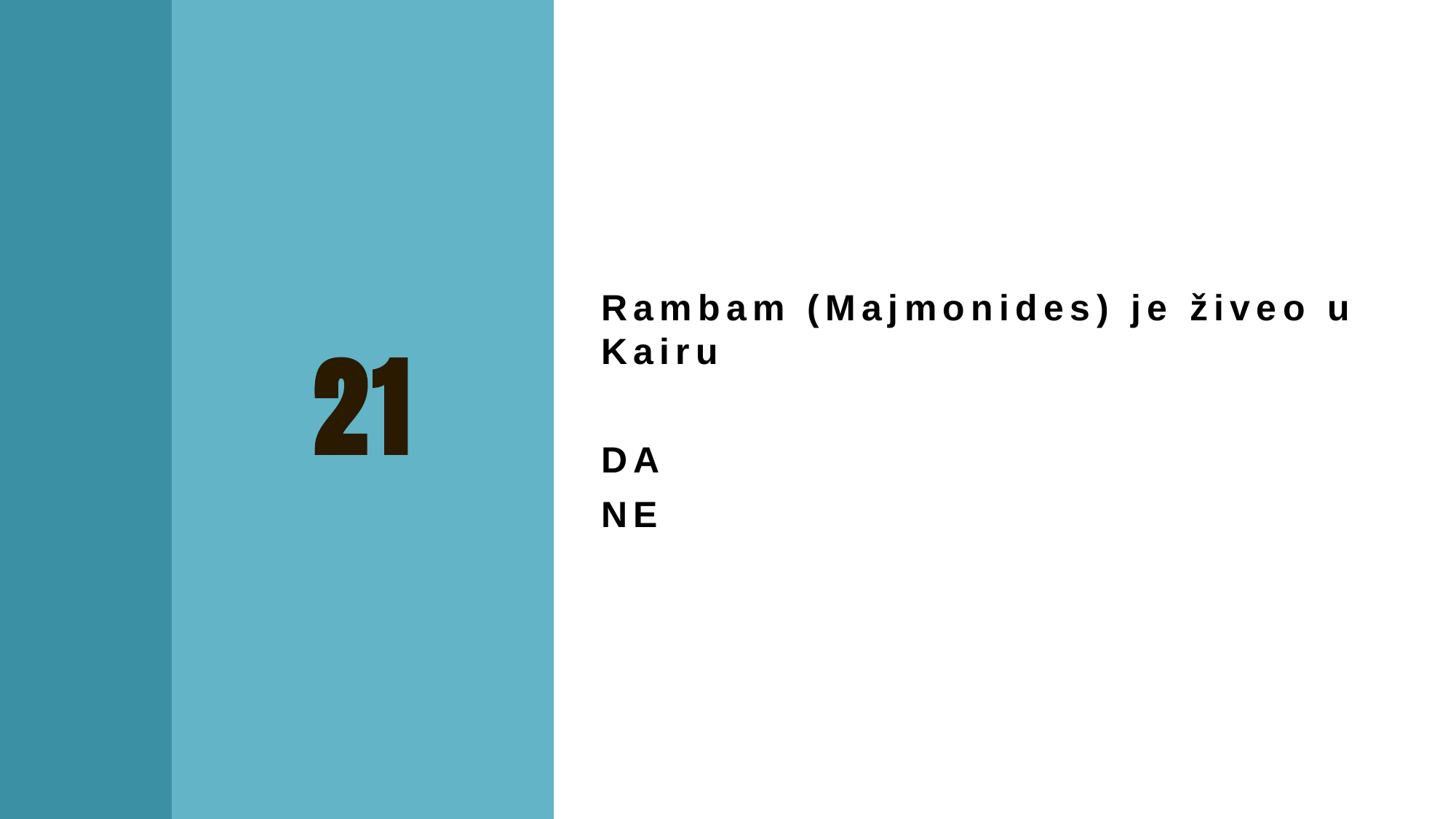

Rambam (Majmonides) je živeo u Kairu

DA
NE
21